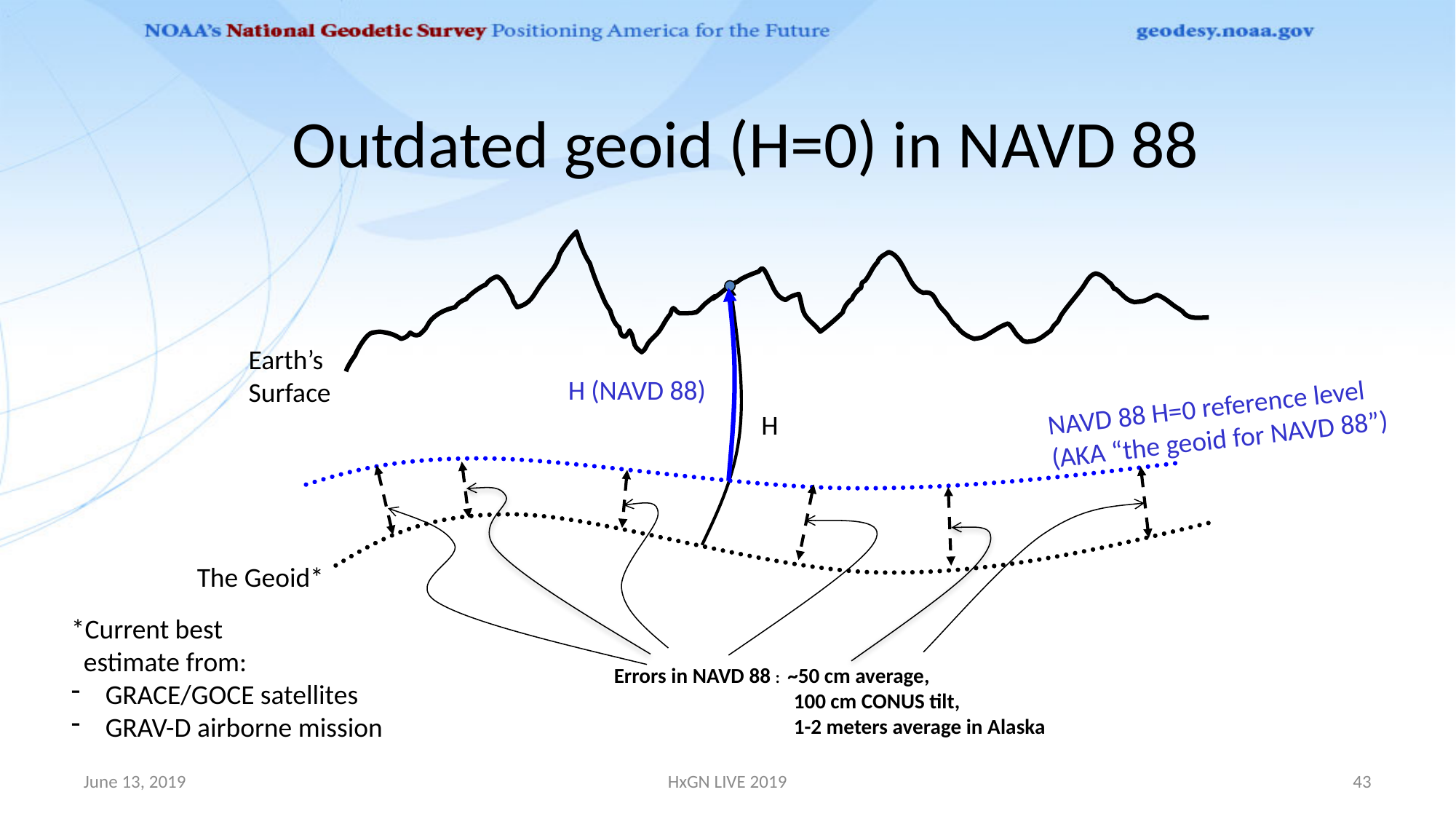

Outdated geoid (H=0) in NAVD 88

Earth’s
Surface
H (NAVD 88)
NAVD 88 H=0 reference level
(AKA “the geoid for NAVD 88”)
H

The Geoid*
*Current best
  estimate from:
GRACE/GOCE satellites
GRAV-D airborne mission
Errors in NAVD 88 :  ~50 cm average,
                                      100 cm CONUS tilt,
                                      1-2 meters average in Alaska
June 13, 2019
HxGN LIVE 2019
43